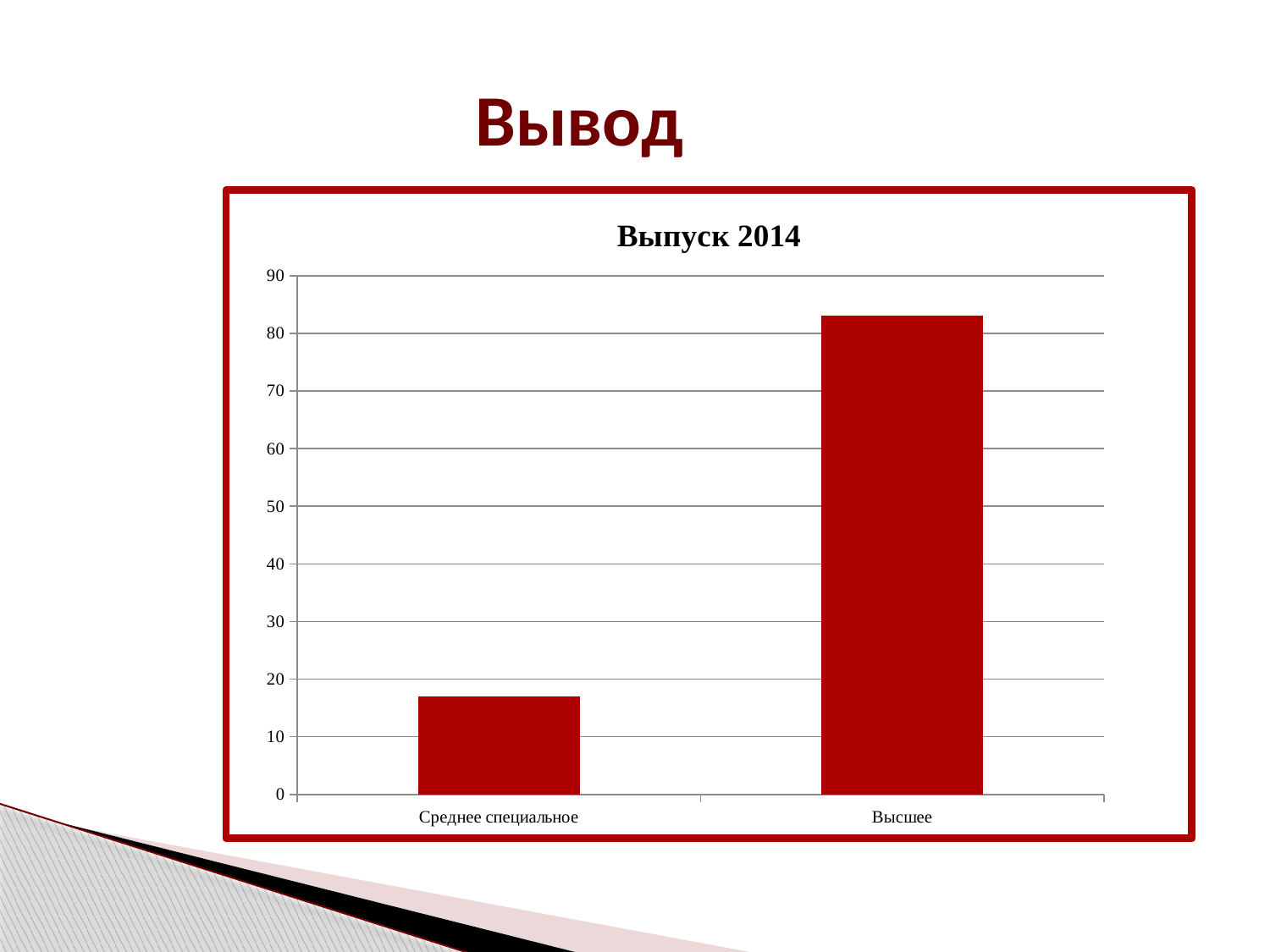

Вывод

### Chart: Выпуск 2014

| Category |  |
|---|---|
| Среднее специальное | 17.0 |
| Высшее | 83.0 |